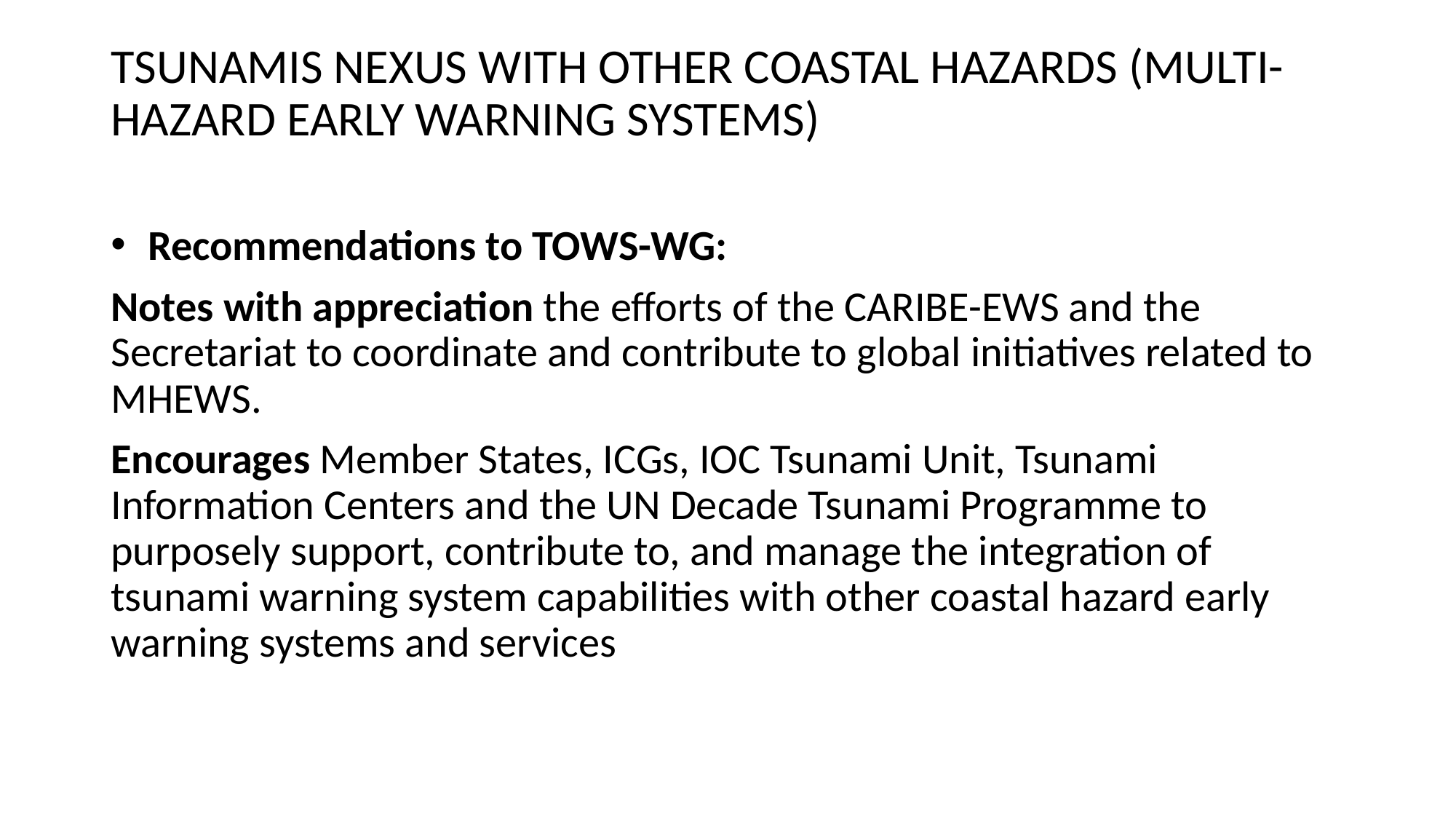

# TSUNAMIS NEXUS WITH OTHER COASTAL HAZARDS (MULTI-HAZARD EARLY WARNING SYSTEMS)
 Recommendations to TOWS-WG:
Notes with appreciation the efforts of the CARIBE-EWS and the Secretariat to coordinate and contribute to global initiatives related to MHEWS.
Encourages Member States, ICGs, IOC Tsunami Unit, Tsunami Information Centers and the UN Decade Tsunami Programme to purposely support, contribute to, and manage the integration of tsunami warning system capabilities with other coastal hazard early warning systems and services